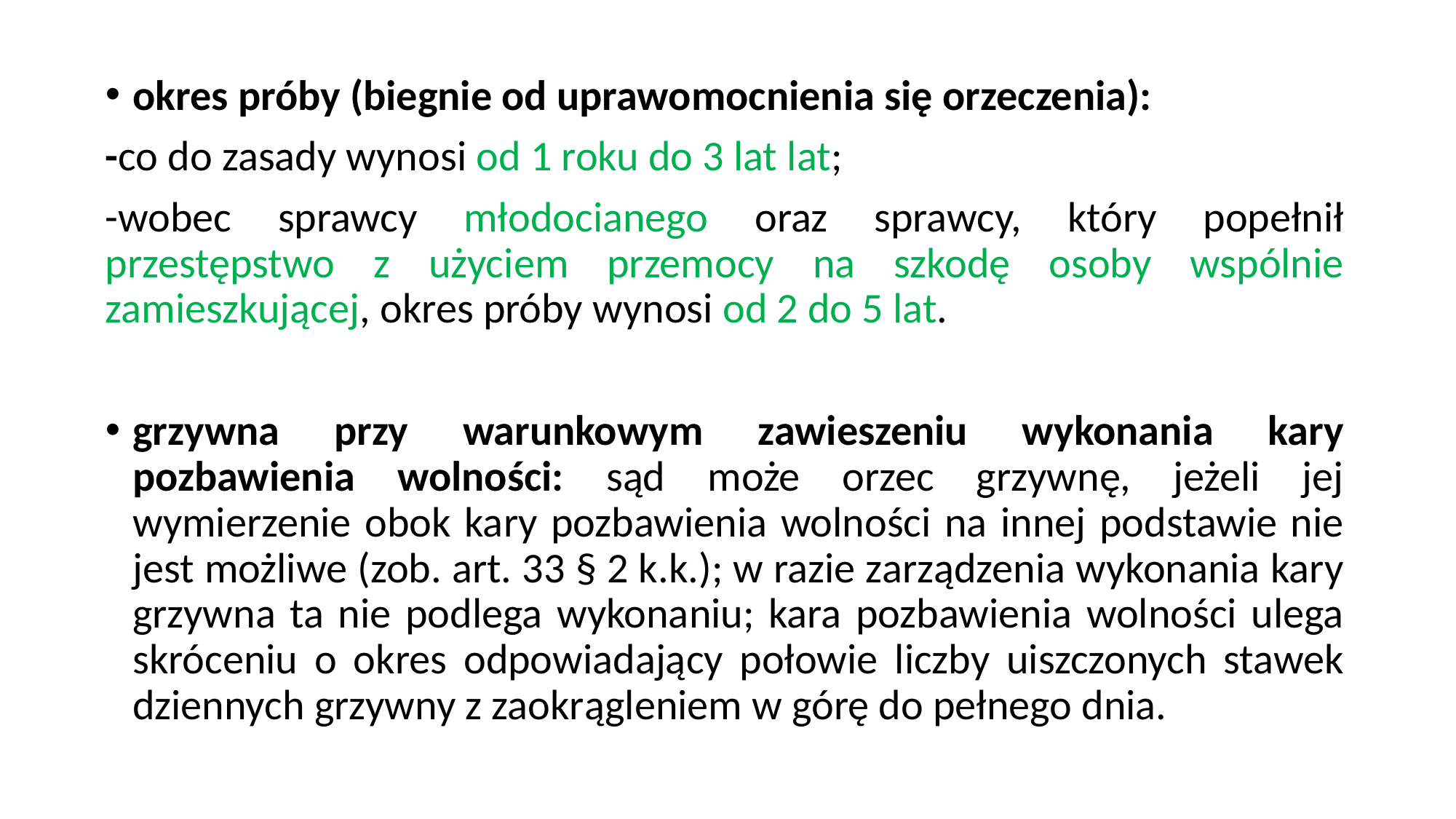

okres próby (biegnie od uprawomocnienia się orzeczenia):
-co do zasady wynosi od 1 roku do 3 lat lat;
-wobec sprawcy młodocianego oraz sprawcy, który popełnił przestępstwo z użyciem przemocy na szkodę osoby wspólnie zamieszkującej, okres próby wynosi od 2 do 5 lat.

grzywna przy warunkowym zawieszeniu wykonania kary pozbawienia wolności: sąd może orzec grzywnę, jeżeli jej wymierzenie obok kary pozbawienia wolności na innej podstawie nie jest możliwe (zob. art. 33 § 2 k.k.); w razie zarządzenia wykonania kary grzywna ta nie podlega wykonaniu; kara pozbawienia wolności ulega skróceniu o okres odpowiadający połowie liczby uiszczonych stawek dziennych grzywny z zaokrągleniem w górę do pełnego dnia.